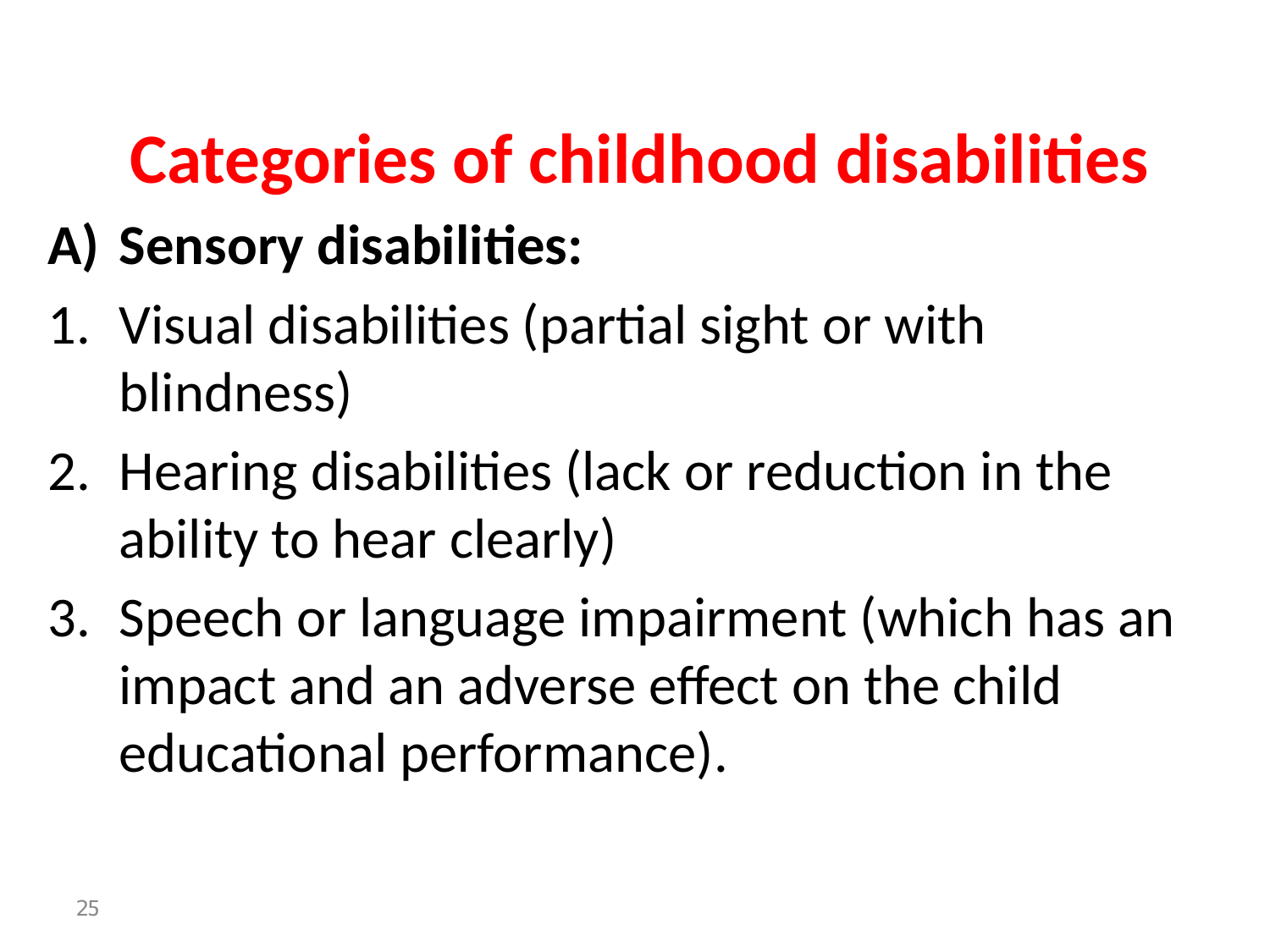

Categories of childhood disabilities
Sensory disabilities:
Visual disabilities (partial sight or with blindness)
Hearing disabilities (lack or reduction in the ability to hear clearly)
Speech or language impairment (which has an impact and an adverse effect on the child educational performance).

25